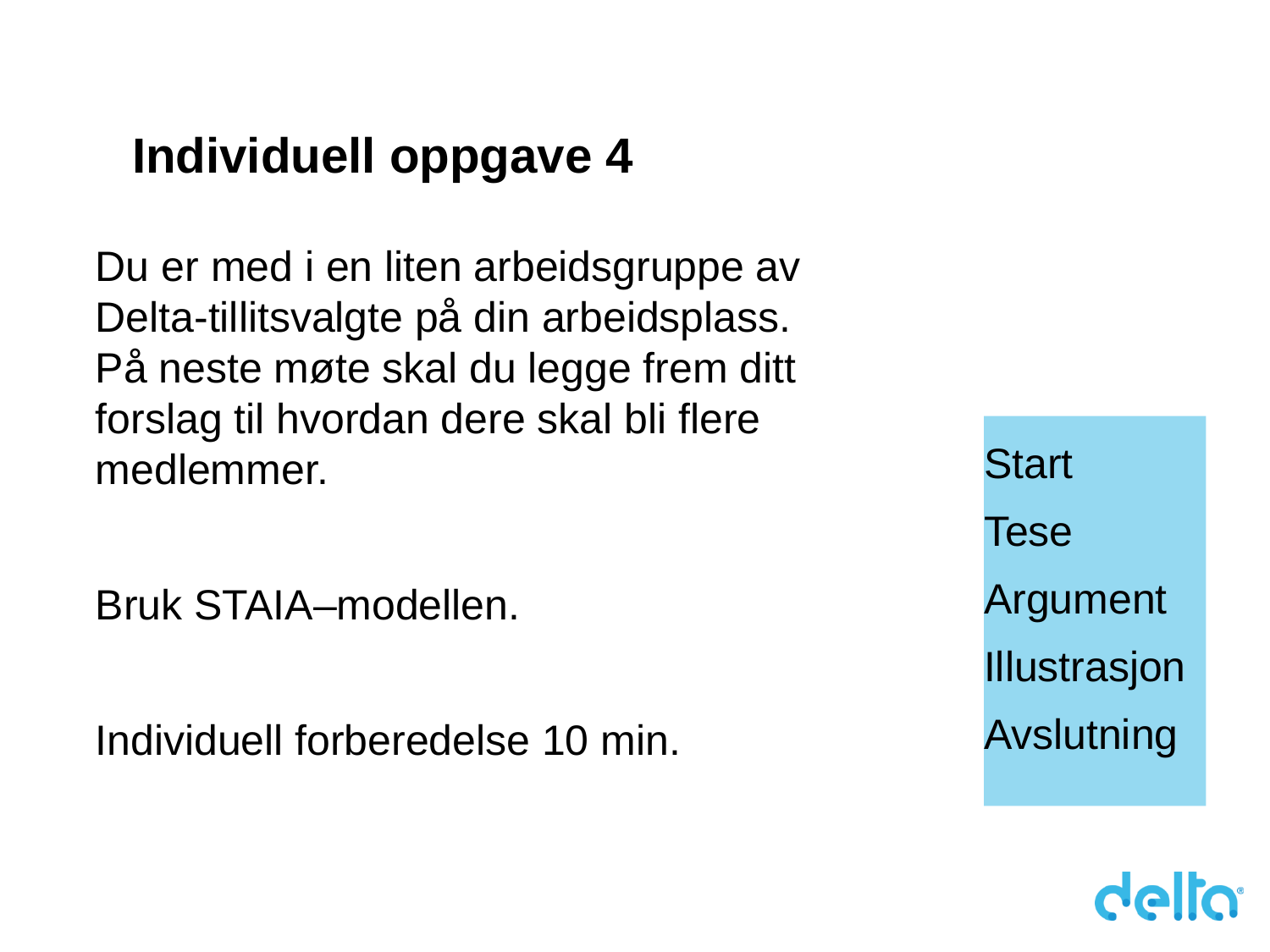

# Individuell oppgave 4
Du er med i en liten arbeidsgruppe av Delta-tillitsvalgte på din arbeidsplass. På neste møte skal du legge frem ditt forslag til hvordan dere skal bli flere medlemmer.

Bruk STAIA–modellen.

Individuell forberedelse 10 min.

Start
Tese
Argument
Illustrasjon
Avslutning